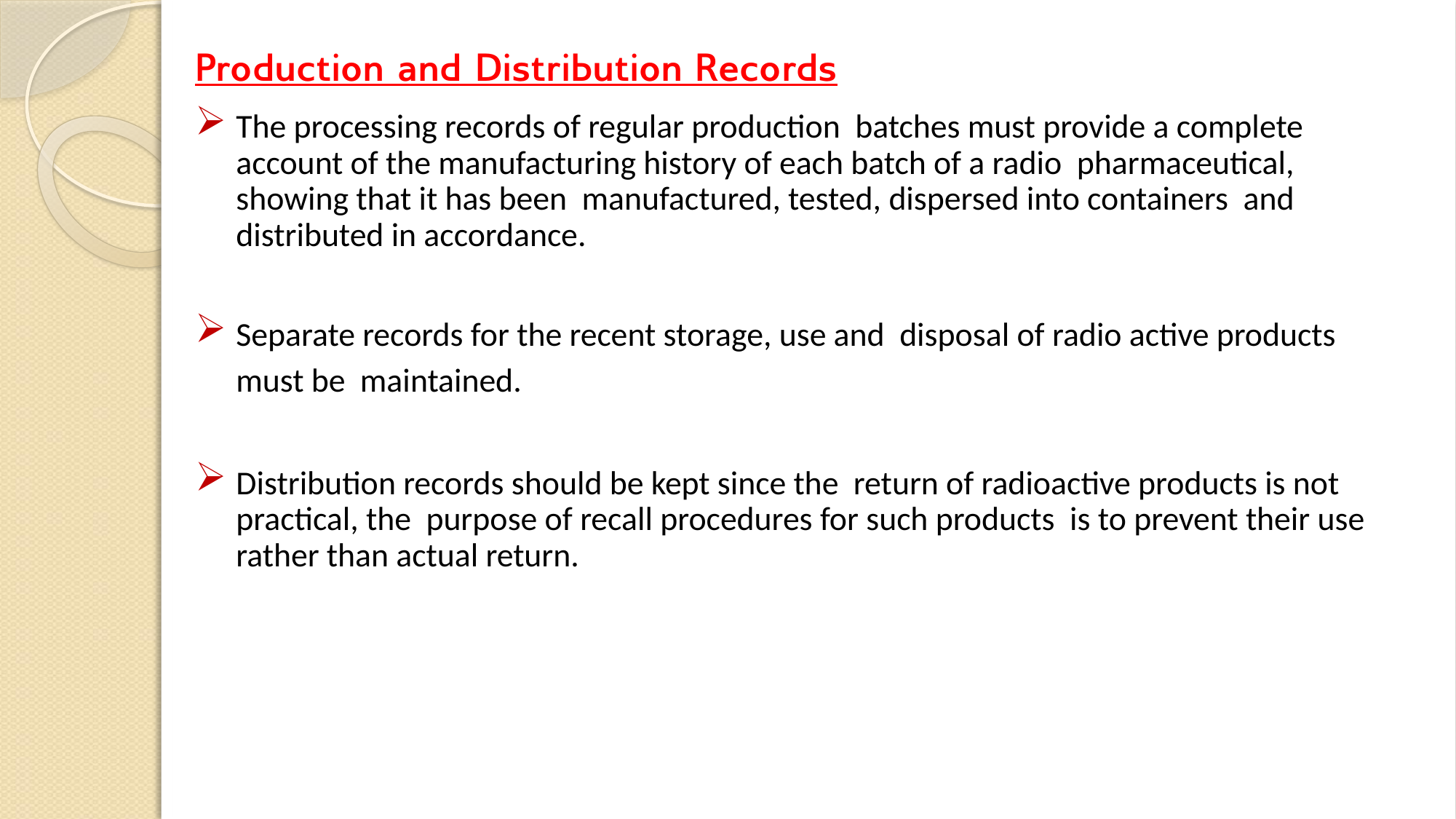

# Production and Distribution Records
The processing records of regular production  batches must provide a complete account of the manufacturing history of each batch of a radio  pharmaceutical, showing that it has been  manufactured, tested, dispersed into containers  and distributed in accordance.

Separate records for the recent storage, use and  disposal of radio active products must be  maintained.

Distribution records should be kept since the  return of radioactive products is not practical, the  purpose of recall procedures for such products  is to prevent their use rather than actual return.